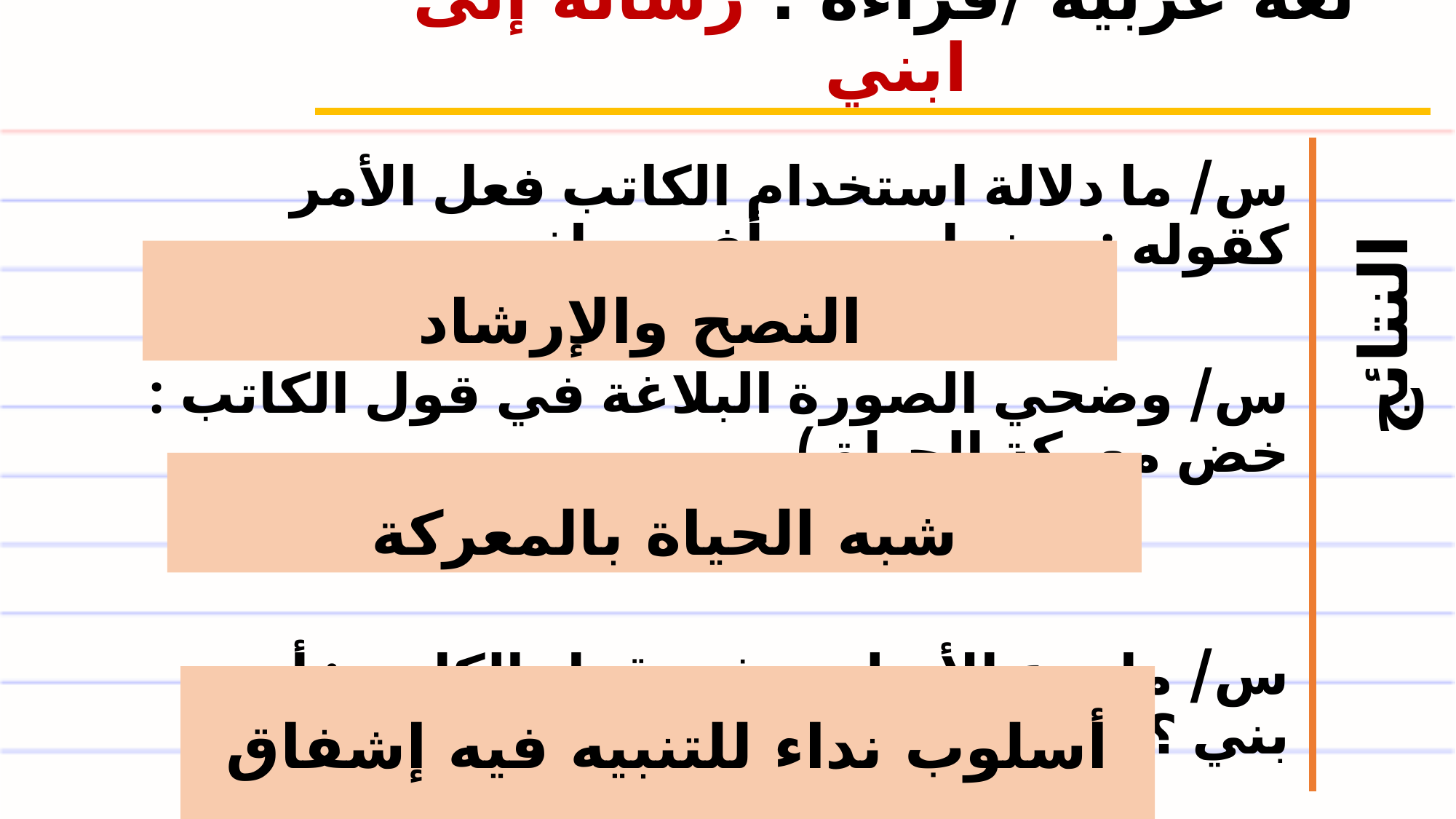

لغة عربية /قراءة : رسالة إلى ابني
س/ ما دلالة استخدام الكاتب فعل الأمر كقوله : صغ ،ارسم ، أفد ، حاذر ،  .

س/ وضحي الصورة البلاغة في قول الكاتب : خض معركة الحياة ).

س/ ما نوع الأسلوب في قول الكاتب : أي بني ؟

النصح والإرشاد
شبه الحياة بالمعركة
النتائج
أسلوب نداء للتنبيه فيه إشفاق ومحبة